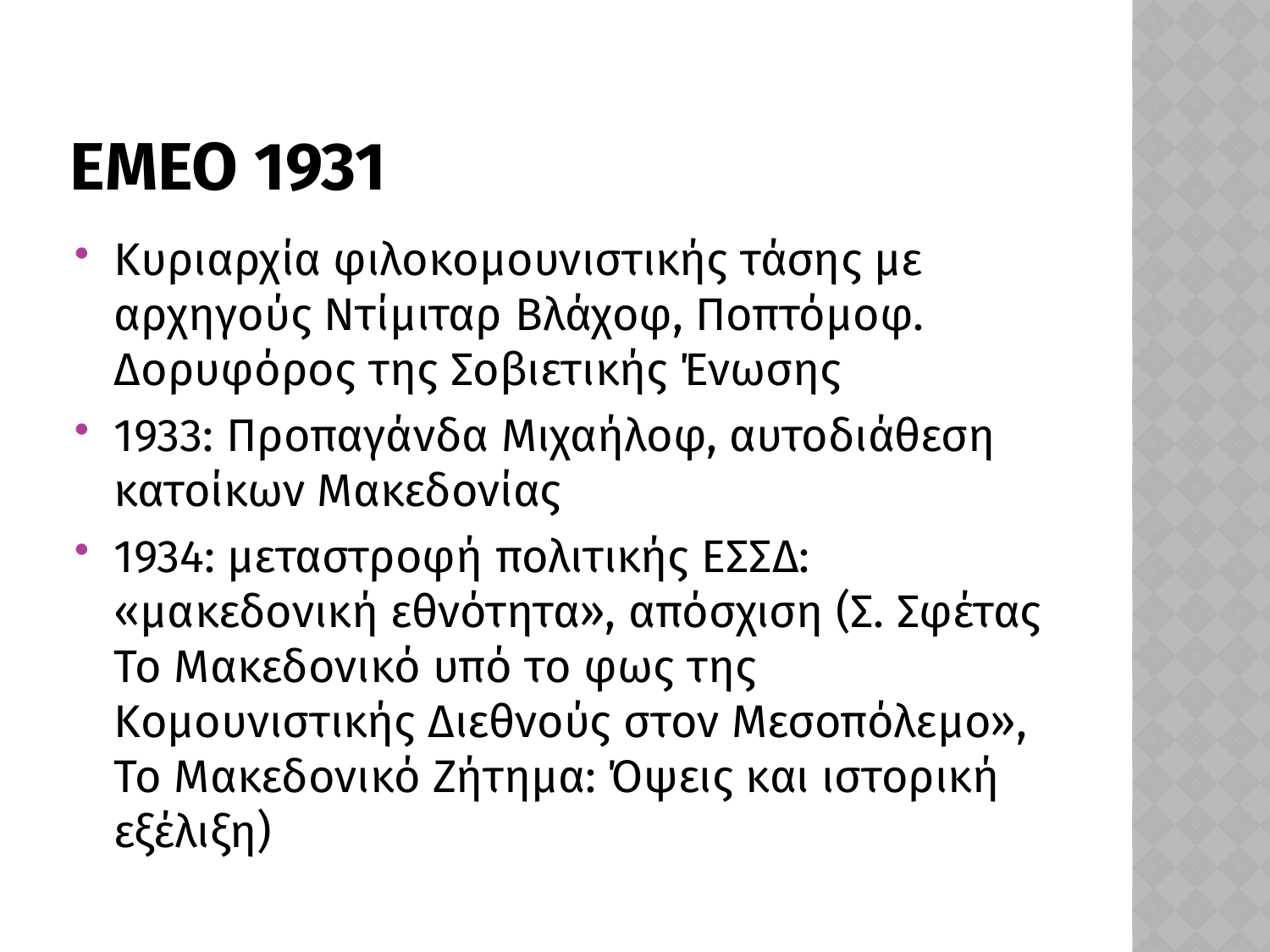

# ΕΜΕΟ 1931
Κυριαρχία φιλοκομουνιστικής τάσης με αρχηγούς Ντίμιταρ Βλάχοφ, Ποπτόμοφ. Δορυφόρος της Σοβιετικής Ένωσης
1933: Προπαγάνδα Μιχαήλοφ, αυτοδιάθεση κατοίκων Μακεδονίας
1934: μεταστροφή πολιτικής ΕΣΣΔ: «μακεδονική εθνότητα», απόσχιση (Σ. Σφέτας Το Μακεδονικό υπό το φως της Κομουνιστικής Διεθνούς στον Μεσοπόλεμο», Το Μακεδονικό Ζήτημα: Όψεις και ιστορική εξέλιξη)